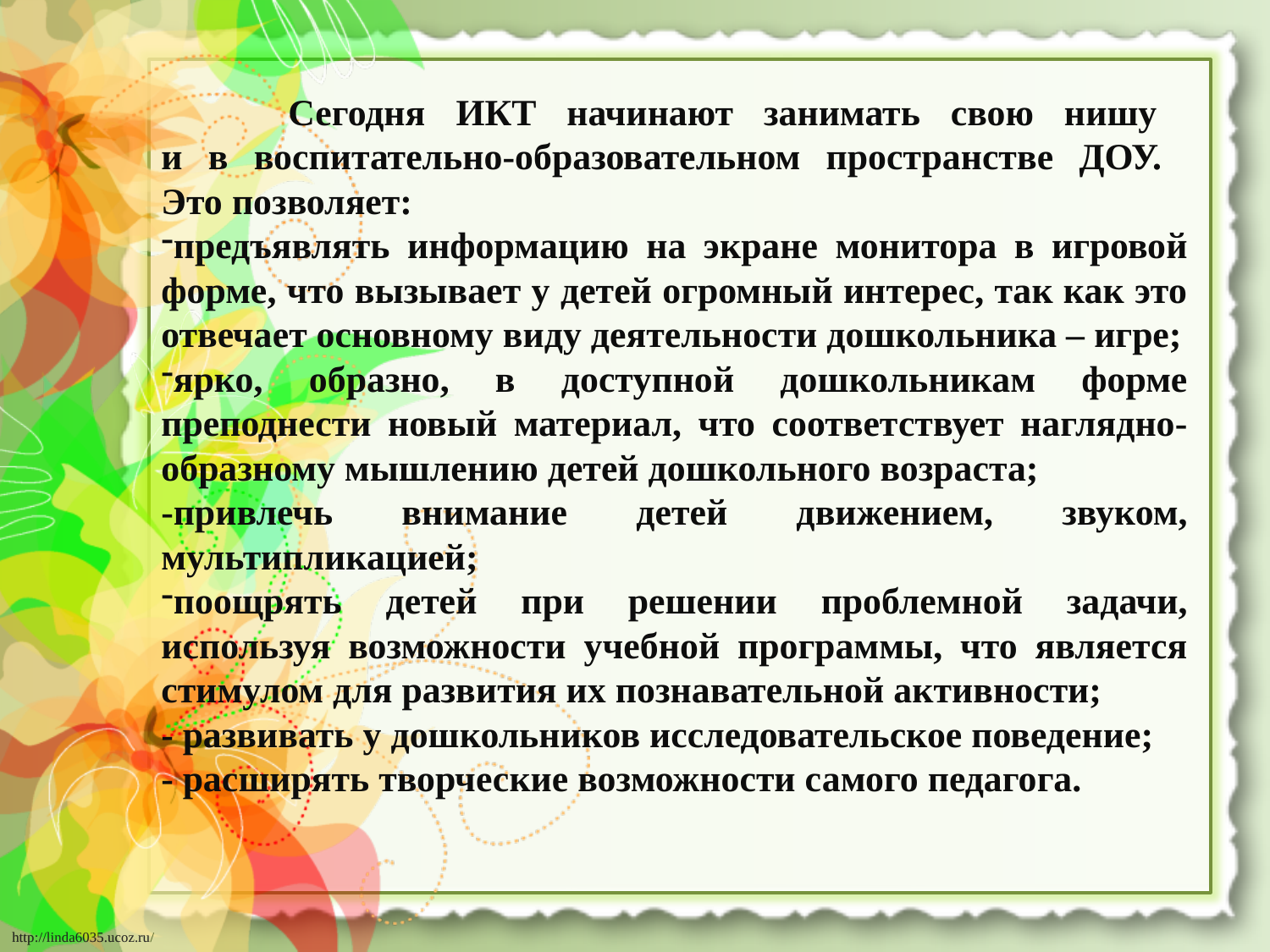

Сегодня ИКТ начинают занимать свою нишу
и в воспитательно-образовательном пространстве ДОУ.
Это позволяет:
предъявлять информацию на экране монитора в игровой форме, что вызывает у детей огромный интерес, так как это отвечает основному виду деятельности дошкольника – игре;
ярко, образно, в доступной дошкольникам форме преподнести новый материал, что соответствует наглядно-образному мышлению детей дошкольного возраста;
-привлечь внимание детей движением, звуком, мультипликацией;
поощрять детей при решении проблемной задачи, используя возможности учебной программы, что является стимулом для развития их познавательной активности;
- развивать у дошкольников исследовательское поведение;
- расширять творческие возможности самого педагога.